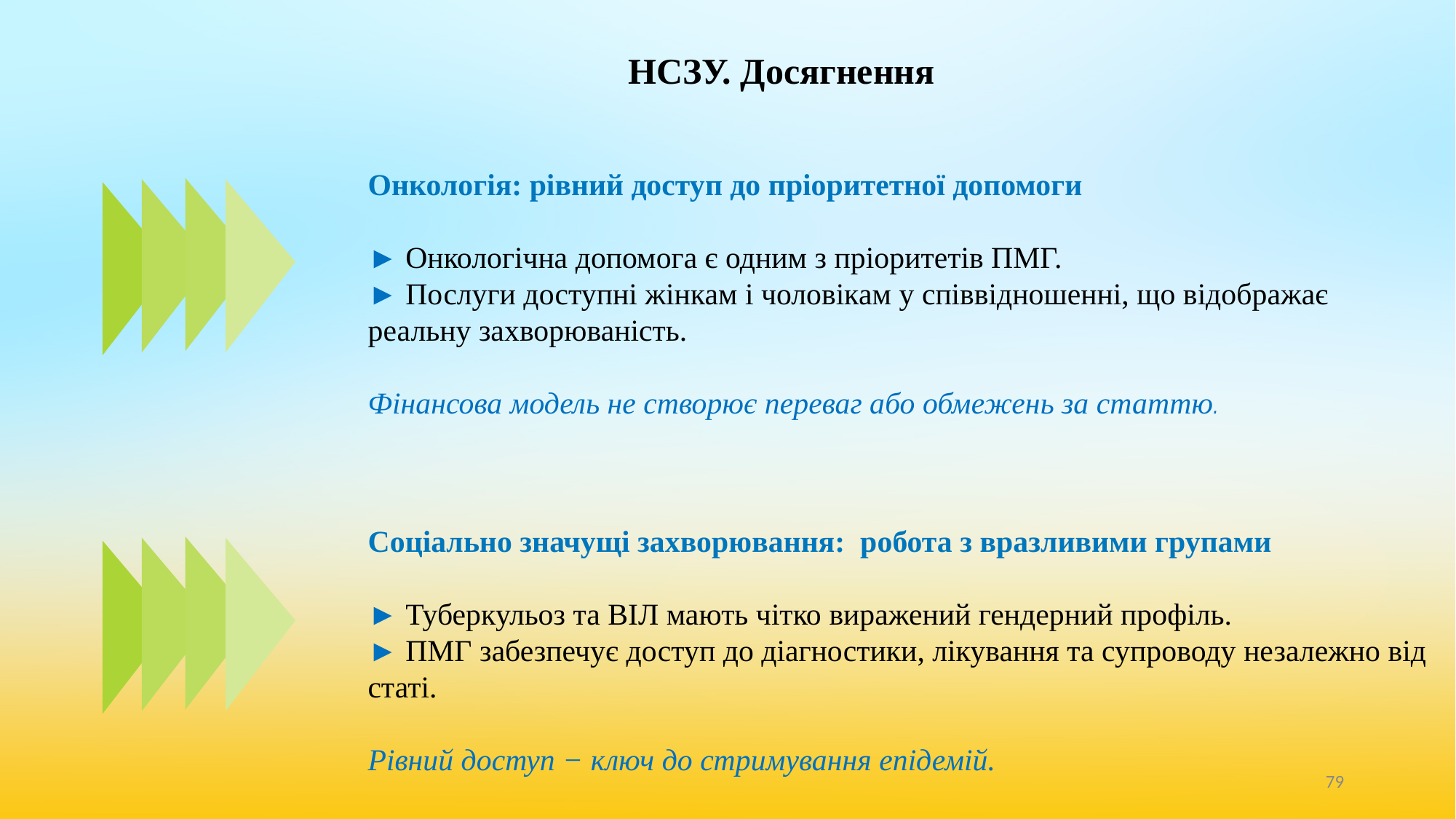

# НСЗУ. Досягнення
Онкологія: рівний доступ до пріоритетної допомоги

► Онкологічна допомога є одним з пріоритетів ПМГ.
► Послуги доступні жінкам і чоловікам у співвідношенні, що відображає реальну захворюваність.

Фінансова модель не створює переваг або обмежень за статтю.

Соціально значущі захворювання:  робота з вразливими групами

► Туберкульоз та ВІЛ мають чітко виражений гендерний профіль.
► ПМГ забезпечує доступ до діагностики, лікування та супроводу незалежно від статі.

Рівний доступ − ключ до стримування епідемій.

79